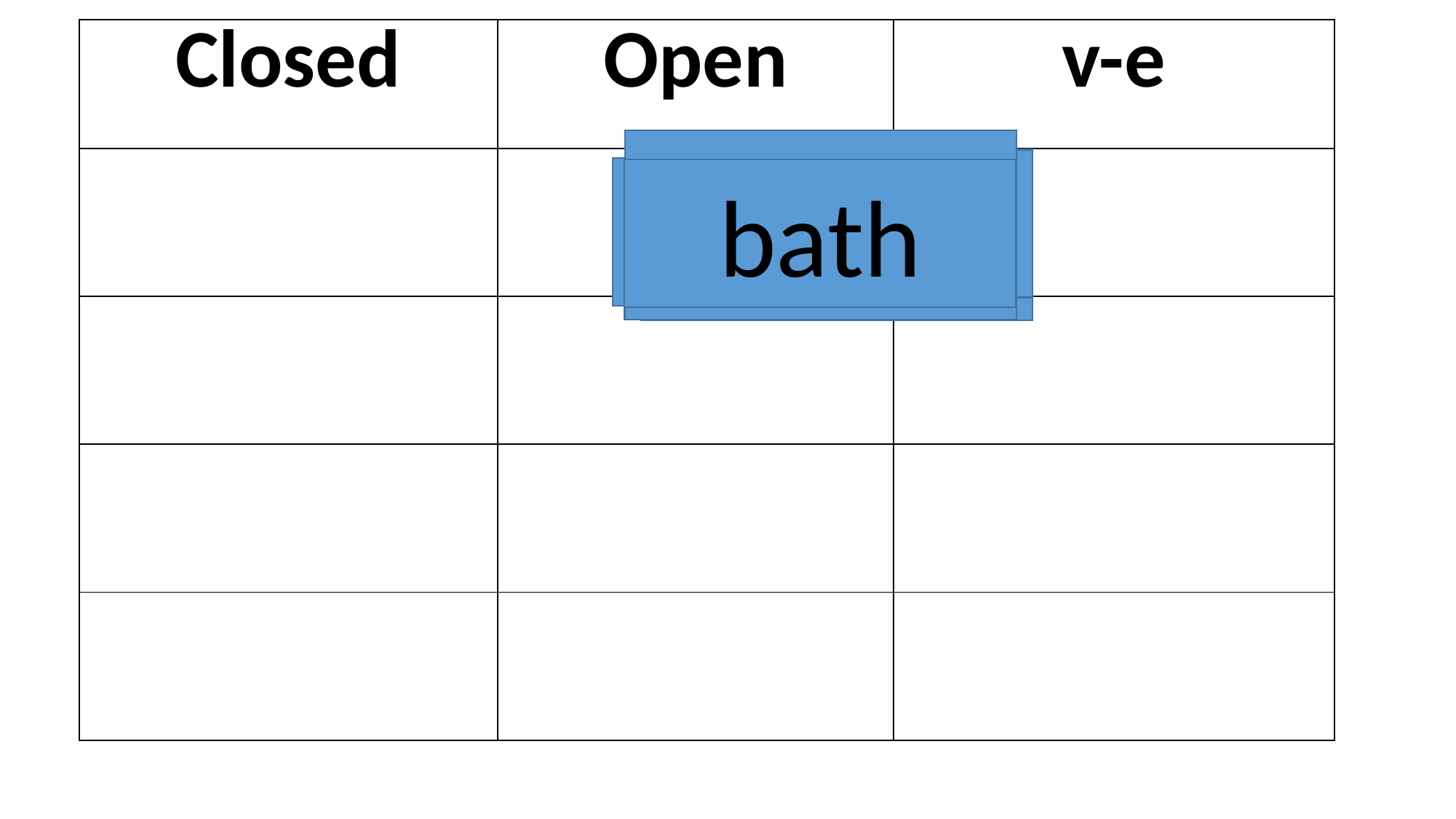

| Closed | Open | v-e |
| --- | --- | --- |
|  |  |  |
|  |  |  |
|  |  |  |
|  |  |  |
globe
no
huge
cut
di
sy
pre
bath
theme
tap
came
twin